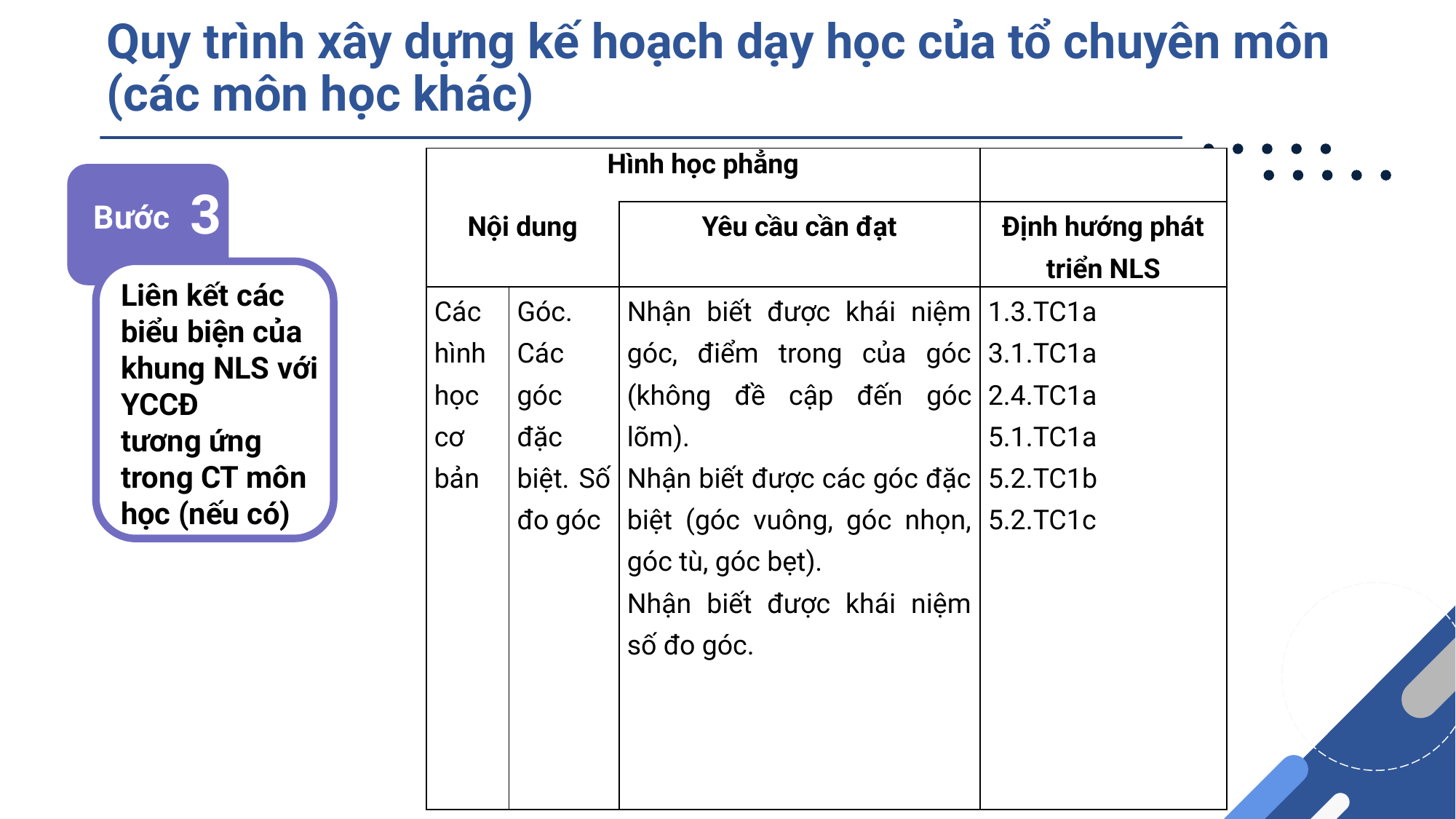

Quy trình xây dựng kế hoạch dạy học của tổ chuyên môn (các môn học khác)
| Hình học phẳng |  |  |  |
| --- | --- | --- | --- |
| Nội dung |  | Yêu cầu cần đạt | Định hướng phát triển NLS |
| Các hình học cơ bản | Góc. Các góc đặc biệt. Số đo góc | Nhận biết được khái niệm góc, điểm trong của góc (không đề cập đến góc lõm). Nhận biết được các góc đặc biệt (góc vuông, góc nhọn, góc tù, góc bẹt). Nhận biết được khái niệm số đo góc. | 1.3.TC1a 3.1.TC1a 2.4.TC1a 5.1.TC1a 5.2.TC1b 5.2.TC1c |

3
Bước

Liên kết các biểu biện của khung NLS với YCCĐ tương ứng trong CT môn học (nếu có)